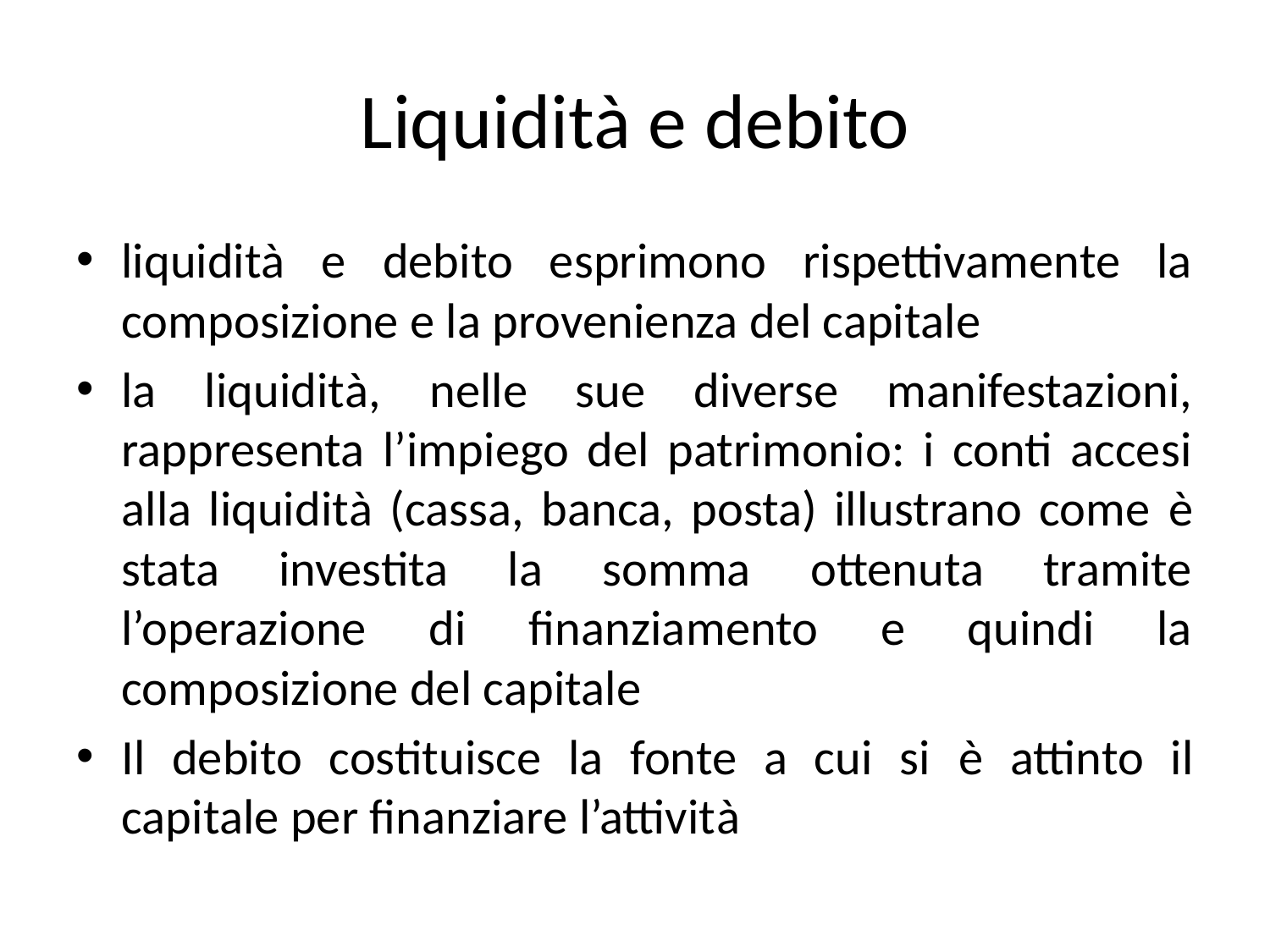

# Liquidità e debito
liquidità e debito esprimono rispettivamente la composizione e la provenienza del capitale
la liquidità, nelle sue diverse manifestazioni, rappresenta l’impiego del patrimonio: i conti accesi alla liquidità (cassa, banca, posta) illustrano come è stata investita la somma ottenuta tramite l’operazione di finanziamento e quindi la composizione del capitale
Il debito costituisce la fonte a cui si è attinto il capitale per finanziare l’attività